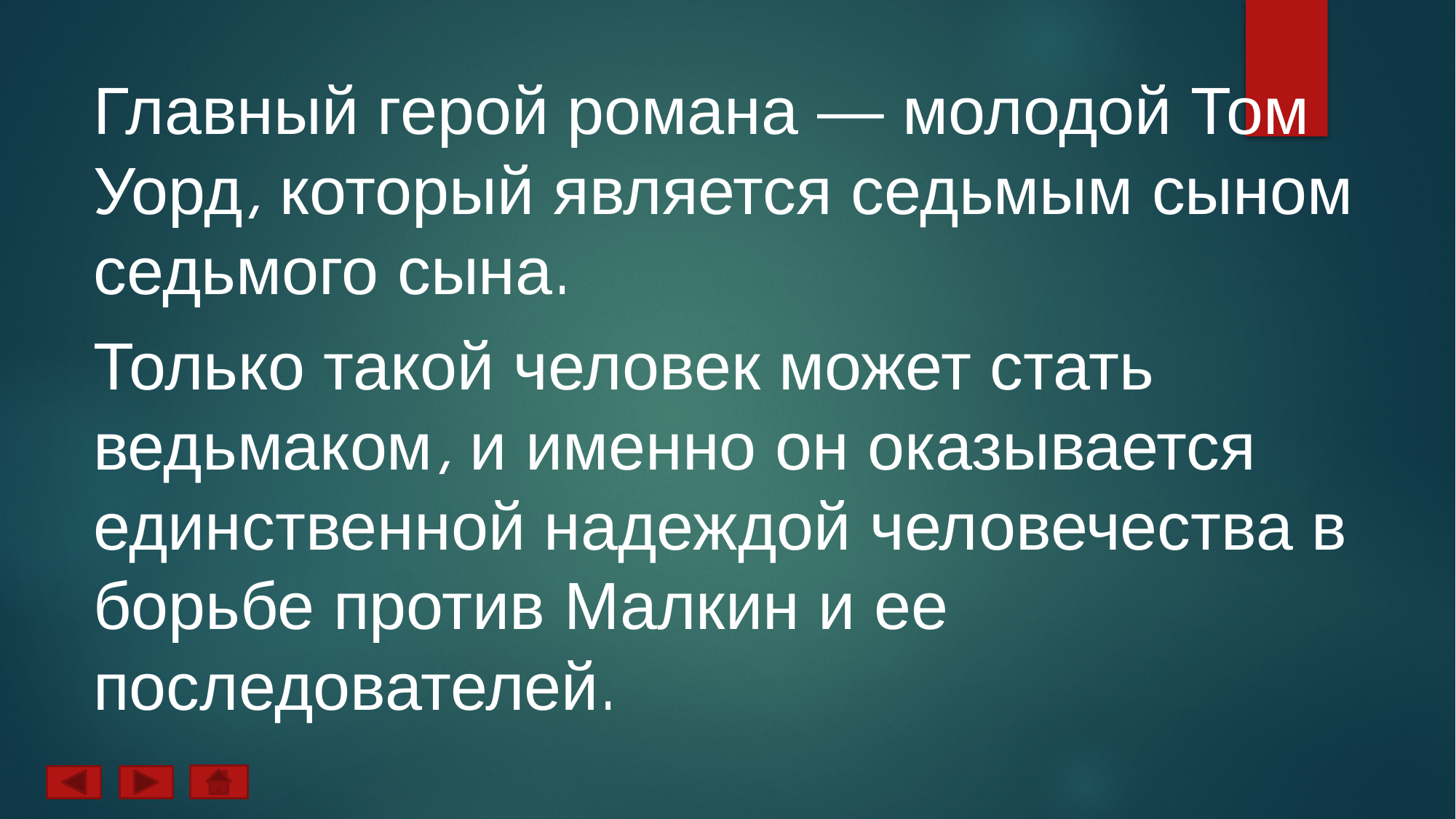

Главный герой романа — молодой Том Уорд, который является седьмым сыном седьмого сына.
Только такой человек может стать ведьмаком, и именно он оказывается единственной надеждой человечества в борьбе против Малкин и ее последователей.